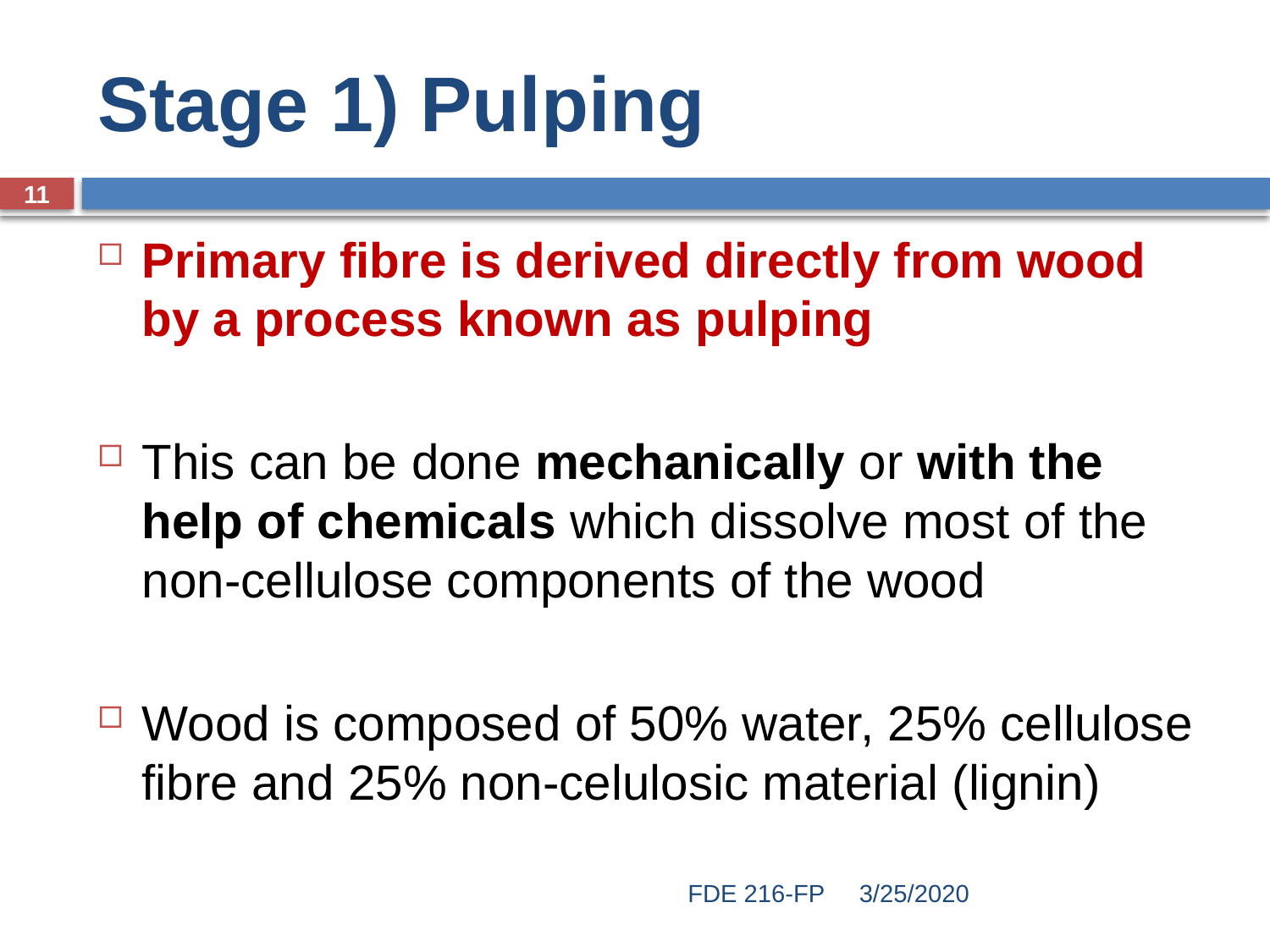

# Stage 1) Pulping
11
Primary fibre is derived directly from wood by a process known as pulping

This can be done mechanically or with the help of chemicals which dissolve most of the non-cellulose components of the wood

Wood is composed of 50% water, 25% cellulose fibre and 25% non-celulosic material (lignin)
FDE 216-FP
3/25/2020